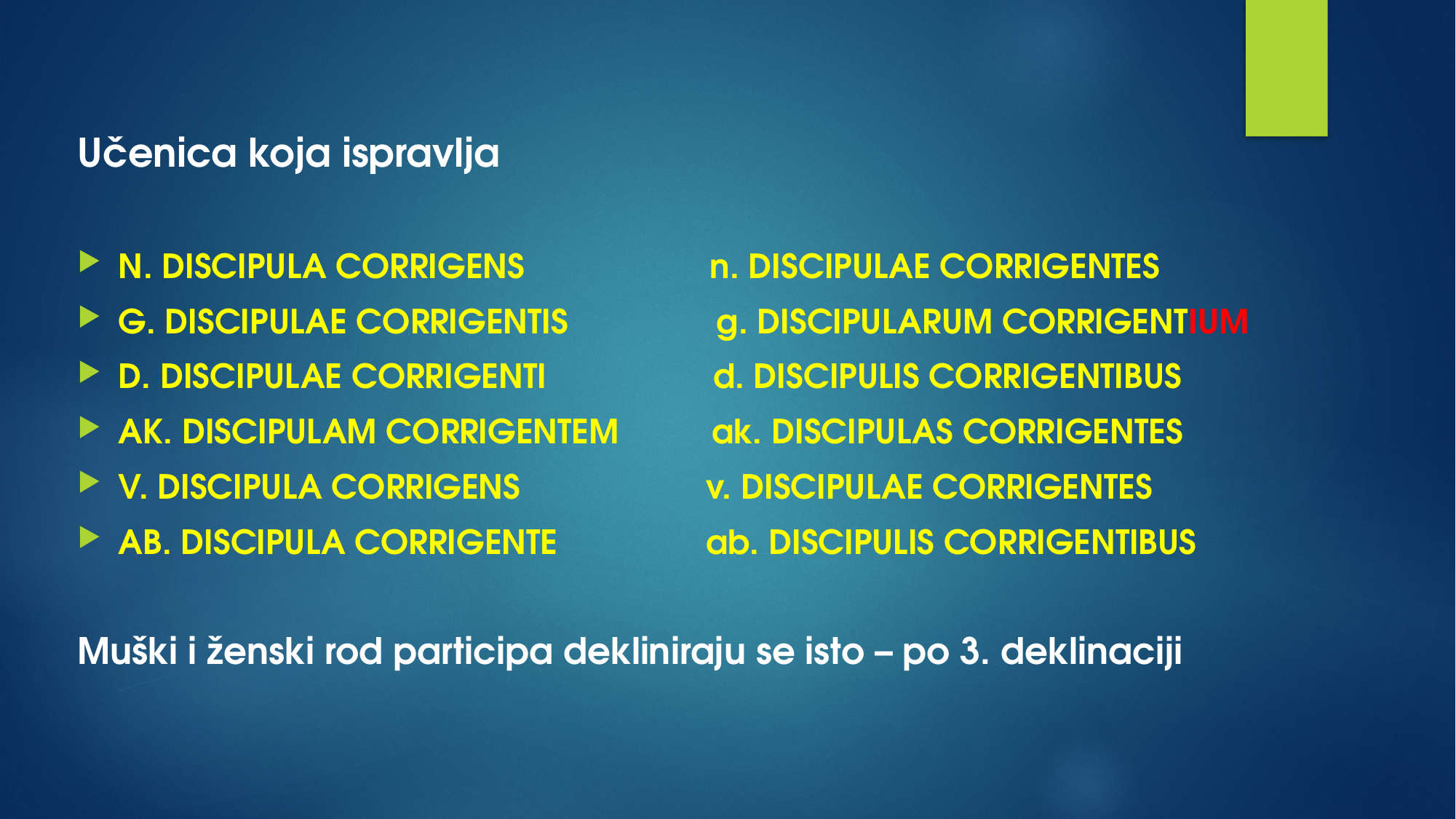

Učenica koja ispravlja

N. DISCIPULA CORRIGENS                    n. DISCIPULAE CORRIGENTES
G. DISCIPULAE CORRIGENTIS                g. DISCIPULARUM CORRIGENTIUM
D. DISCIPULAE CORRIGENTI                  d. DISCIPULIS CORRIGENTIBUS
AK. DISCIPULAM CORRIGENTEM          ak. DISCIPULAS CORRIGENTES
V. DISCIPULA CORRIGENS                    v. DISCIPULAE CORRIGENTES
AB. DISCIPULA CORRIGENTE                ab. DISCIPULIS CORRIGENTIBUS

Muški i ženski rod participa dekliniraju se isto – po 3. deklinaciji